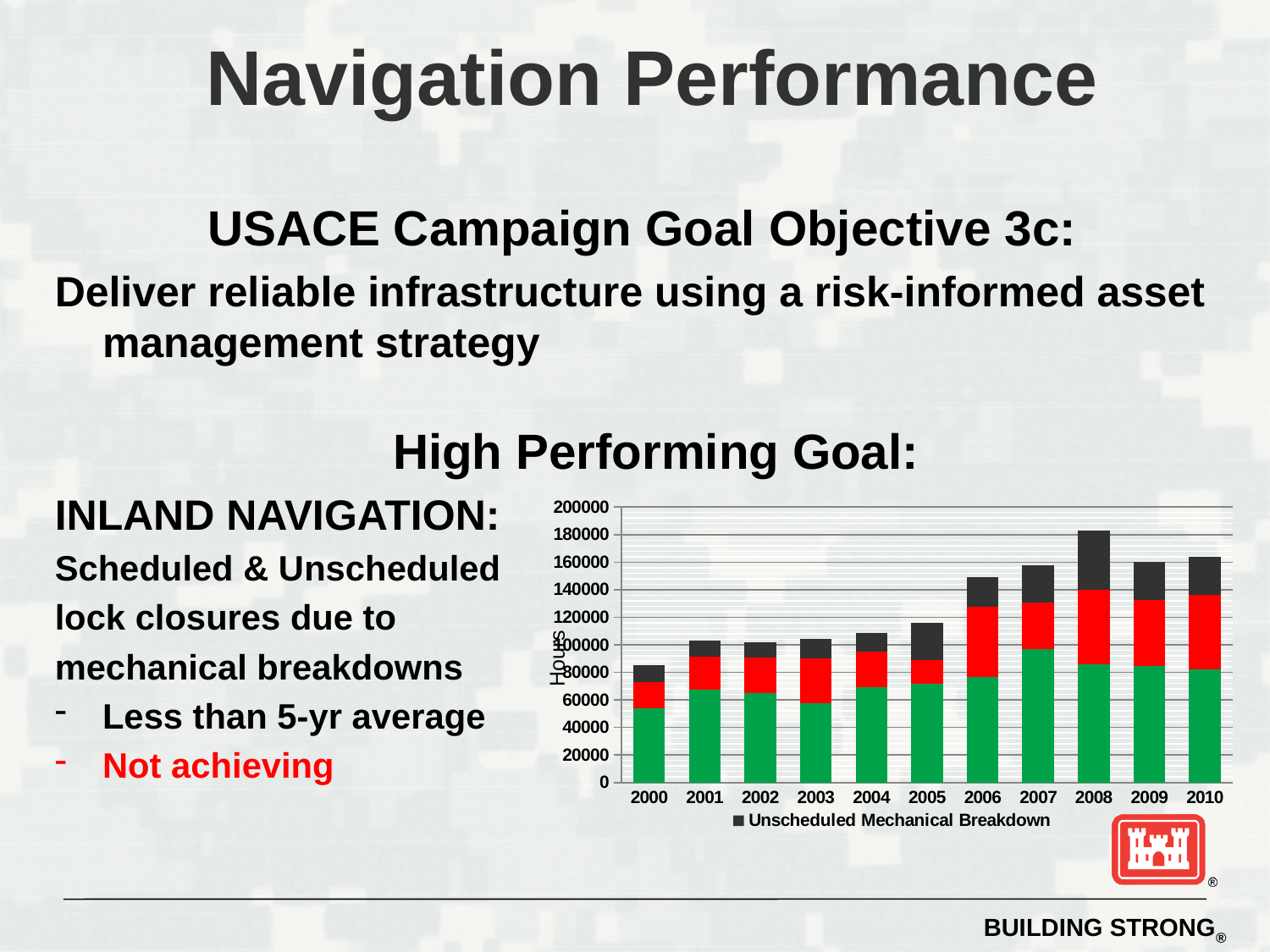

# Navigation Performance
USACE Campaign Goal Objective 3c:
Deliver reliable infrastructure using a risk-informed asset management strategy

High Performing Goal:
INLAND NAVIGATION:
Scheduled & Unscheduled
lock closures due to
mechanical breakdowns
Less than 5-yr average
Not achieving

### Chart

| Category |  |  |  |
|---|---|---|---|
| 2000 | 54026.48 | 18833.57 | 12366.88 |
| 2001 | 67488.97 | 23770.85 | 11944.15 |
| 2002 | 64887.82 | 25649.45 | 11254.73000000001 |
| 2003 | 57426.07 | 32541.01999999987 | 14470.41 |
| 2004 | 69014.88 | 26118.75 | 13325.58 |
| 2005 | 71570.45 | 17088.14 | 27154.36 |
| 2006 | 76308.88 | 51036.219999999994 | 22028.129999999896 |
| 2007 | 97146.32 | 33432.96000000001 | 27181.65999999987 |
| 2008 | 85875.95 | 53852.47 | 42938.05 |
| 2009 | 84462.83 | 48025.35000000001 | 27617.93 |
| 2010 | 82290.02 | 54071.159999999996 | 27374.57 |